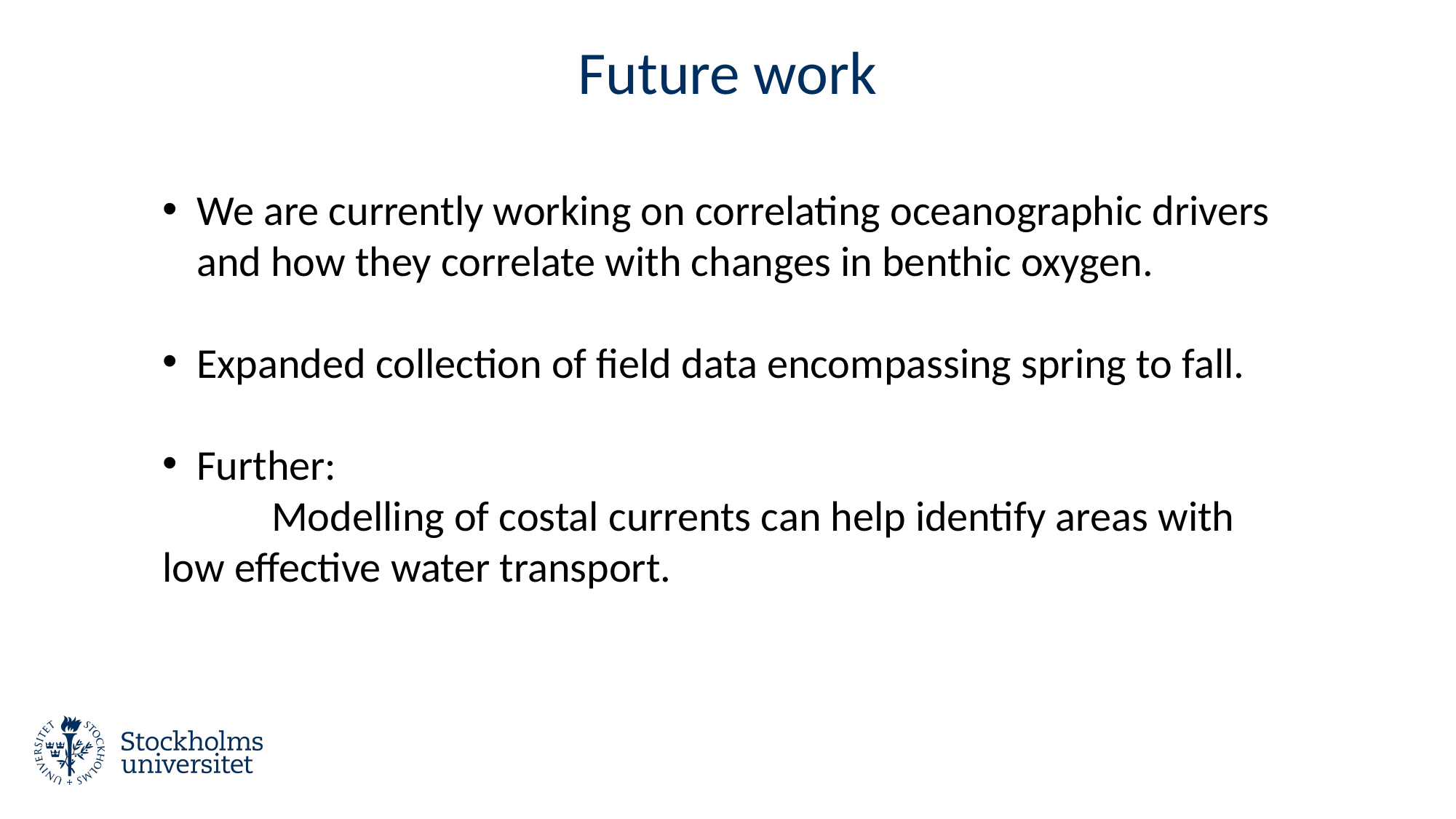

Future work
We are currently working on correlating oceanographic drivers and how they correlate with changes in benthic oxygen.

Expanded collection of field data encompassing spring to fall.

Further:
	Modelling of costal currents can help identify areas with 	low effective water transport.